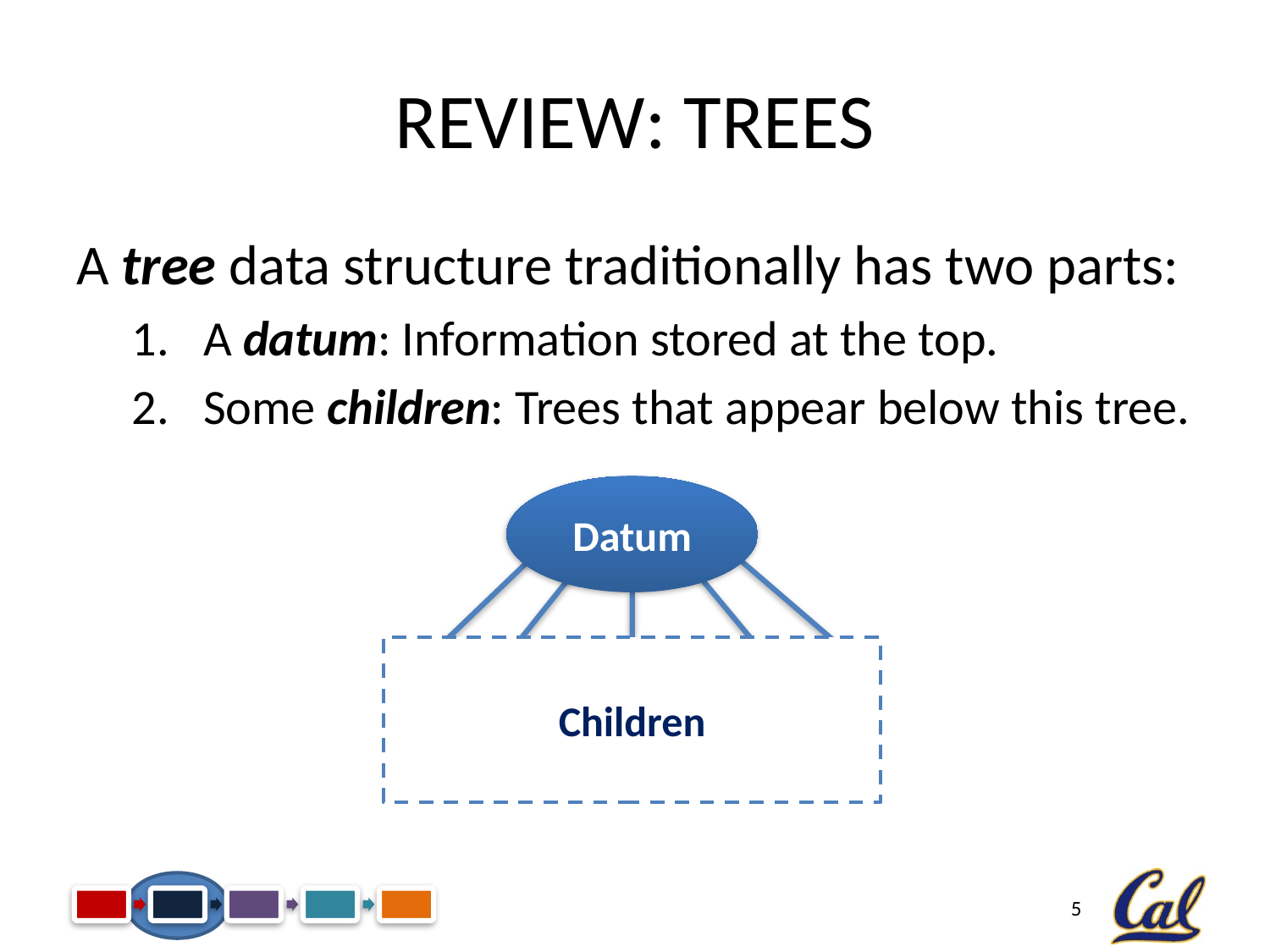

# Review: Trees
A tree data structure traditionally has two parts:
A datum: Information stored at the top.
Some children: Trees that appear below this tree.
Datum

Children